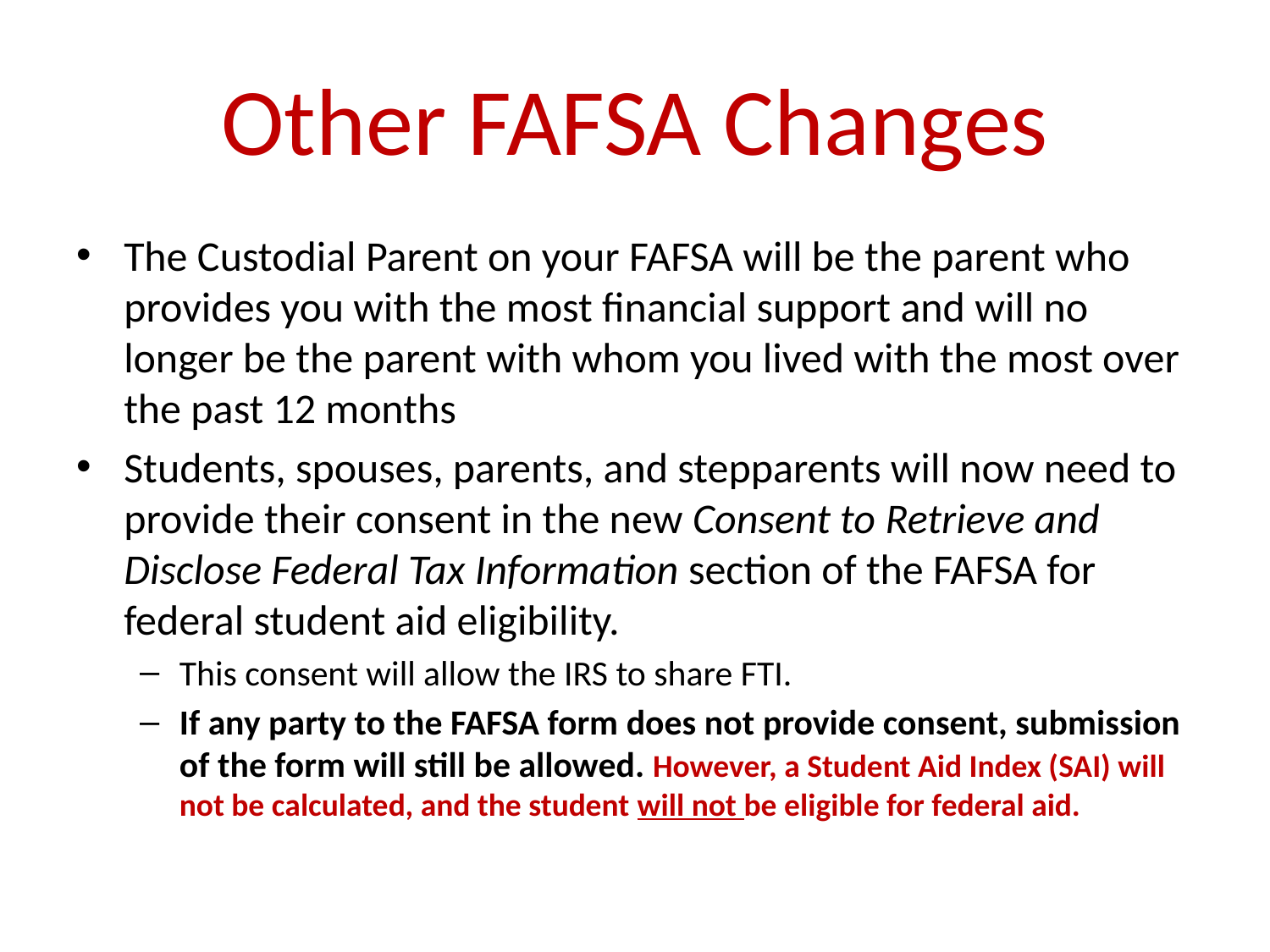

# Other FAFSA Changes
The Custodial Parent on your FAFSA will be the parent who provides you with the most financial support and will no longer be the parent with whom you lived with the most over the past 12 months
Students, spouses, parents, and stepparents will now need to provide their consent in the new Consent to Retrieve and Disclose Federal Tax Information section of the FAFSA for federal student aid eligibility.
This consent will allow the IRS to share FTI.
If any party to the FAFSA form does not provide consent, submission of the form will still be allowed. However, a Student Aid Index (SAI) will not be calculated, and the student will not be eligible for federal aid.